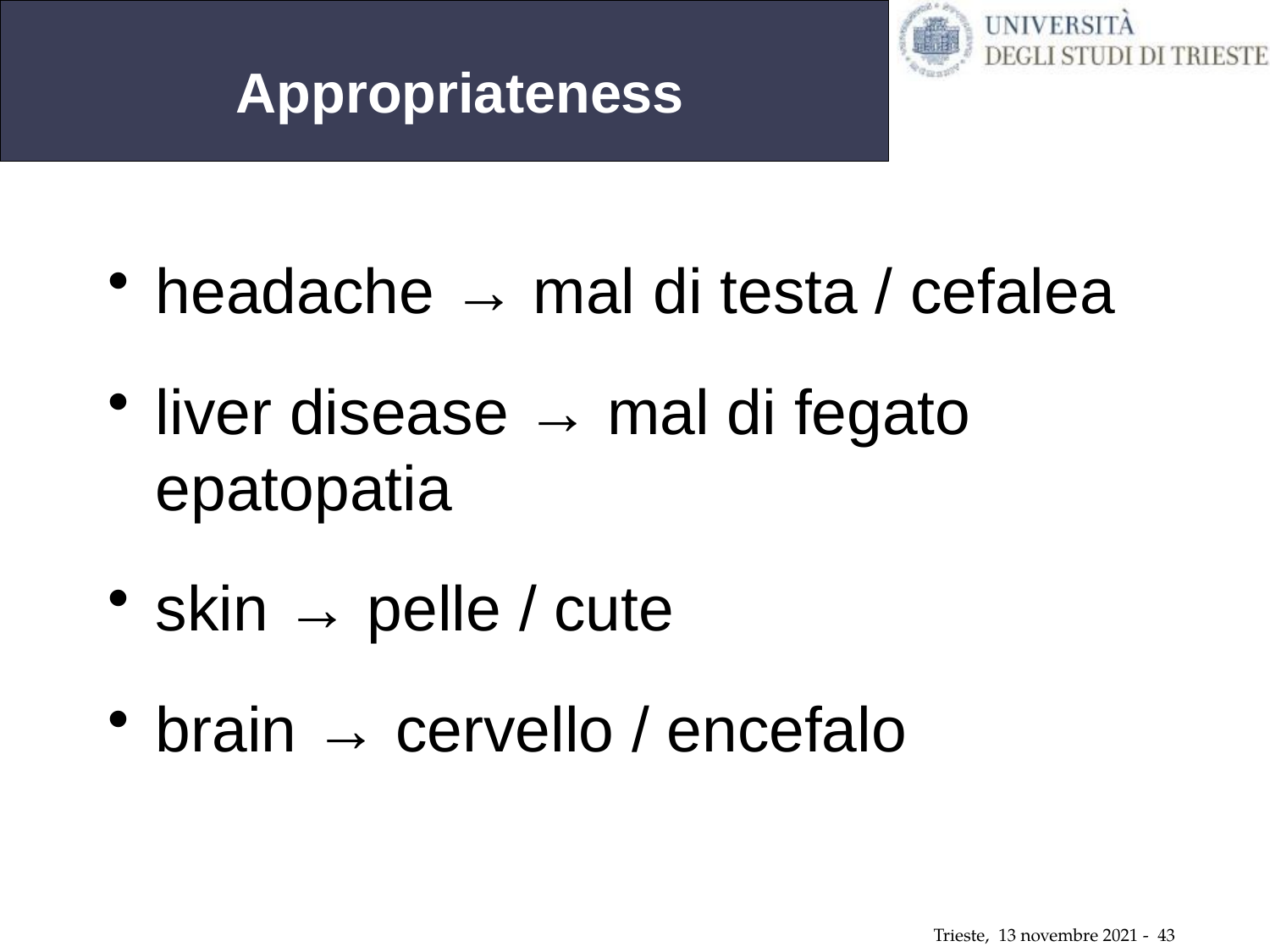

# Appropriateness

headache → mal di testa / cefalea
liver disease → mal di fegato epatopatia
skin → pelle / cute
brain → cervello / encefalo